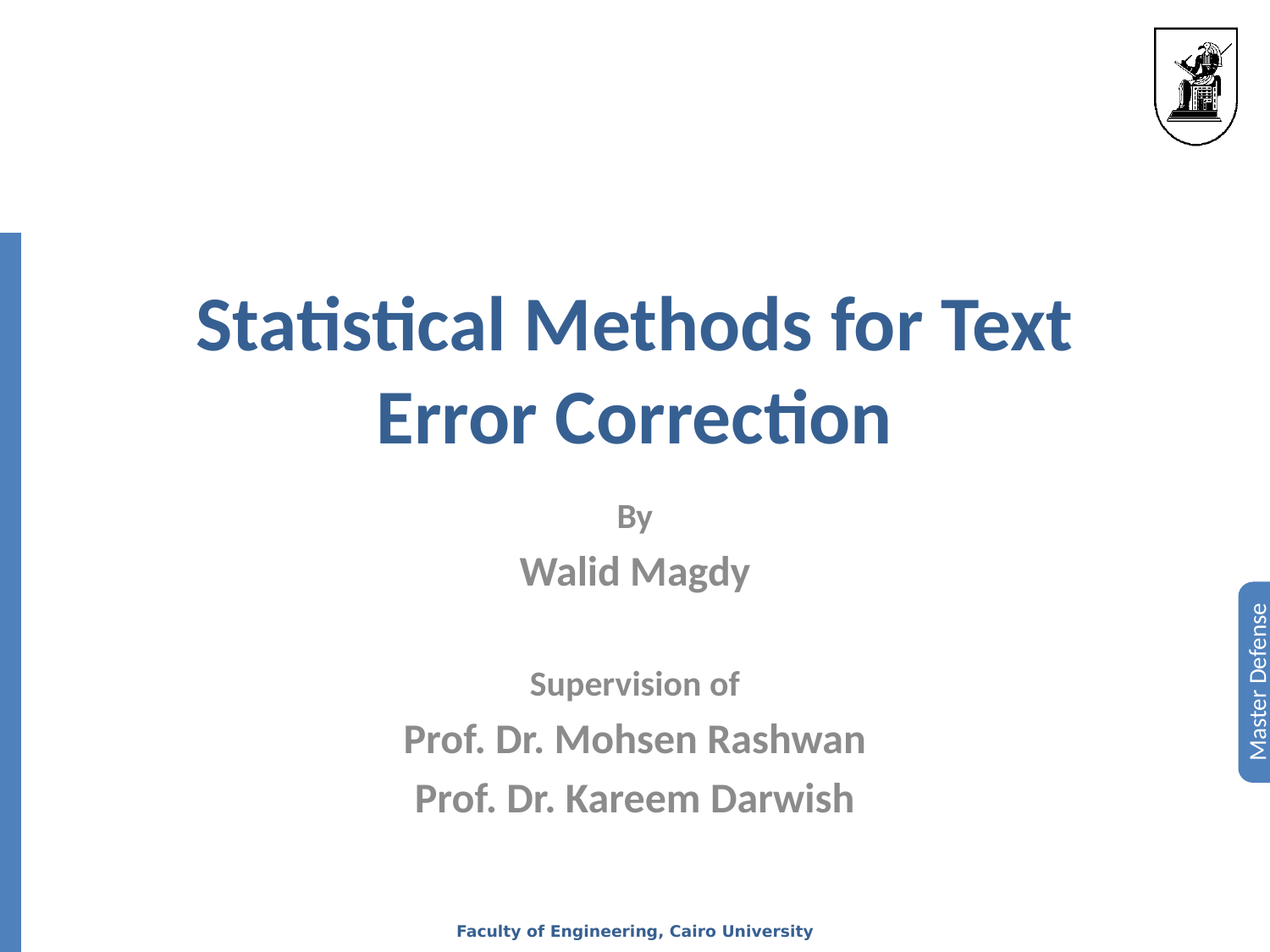

# Statistical Methods for Text Error Correction
By
Walid Magdy

Supervision of
Prof. Dr. Mohsen Rashwan
Prof. Dr. Kareem Darwish